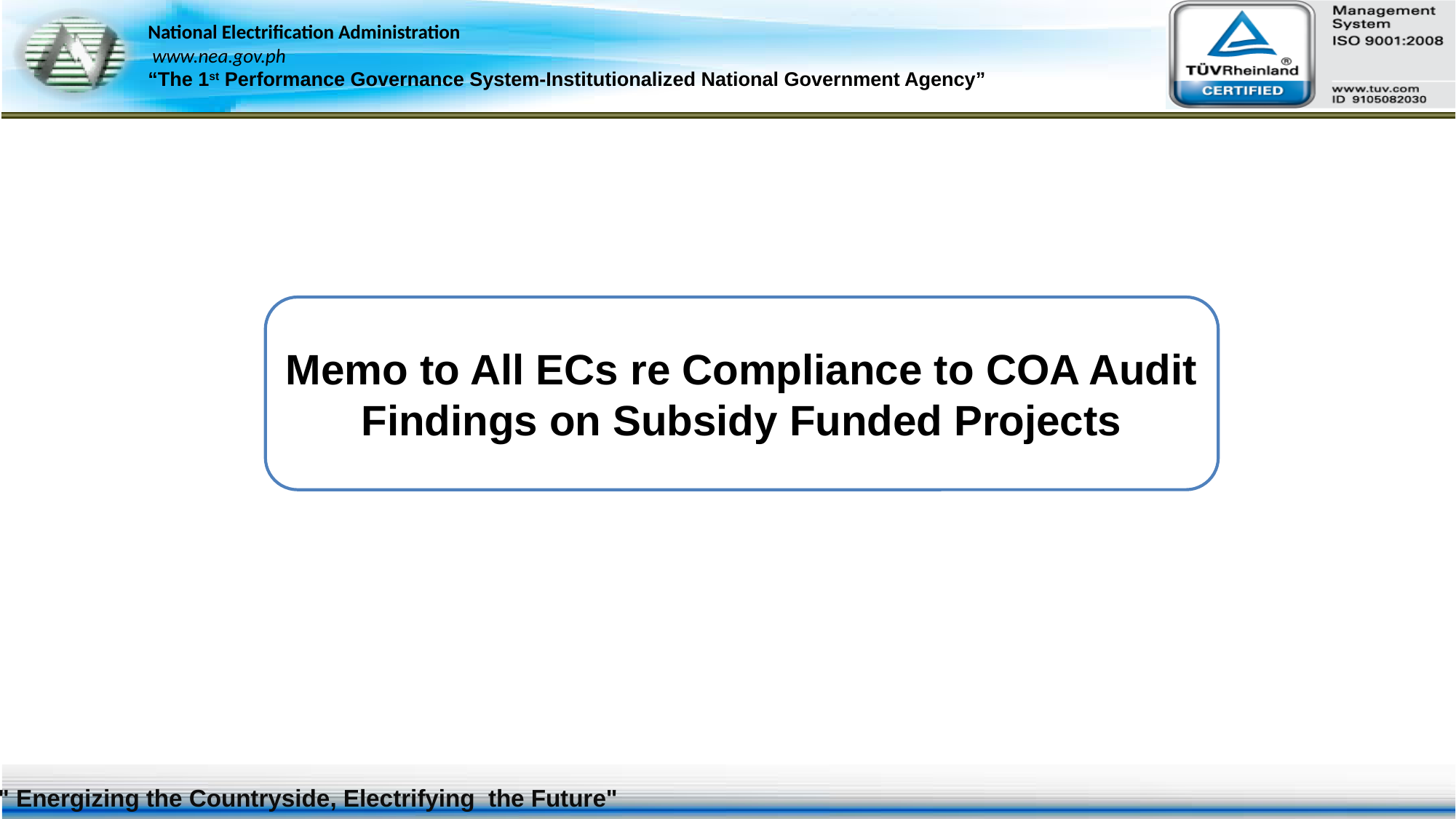

Memo to All ECs re Compliance to COA Audit Findings on Subsidy Funded Projects